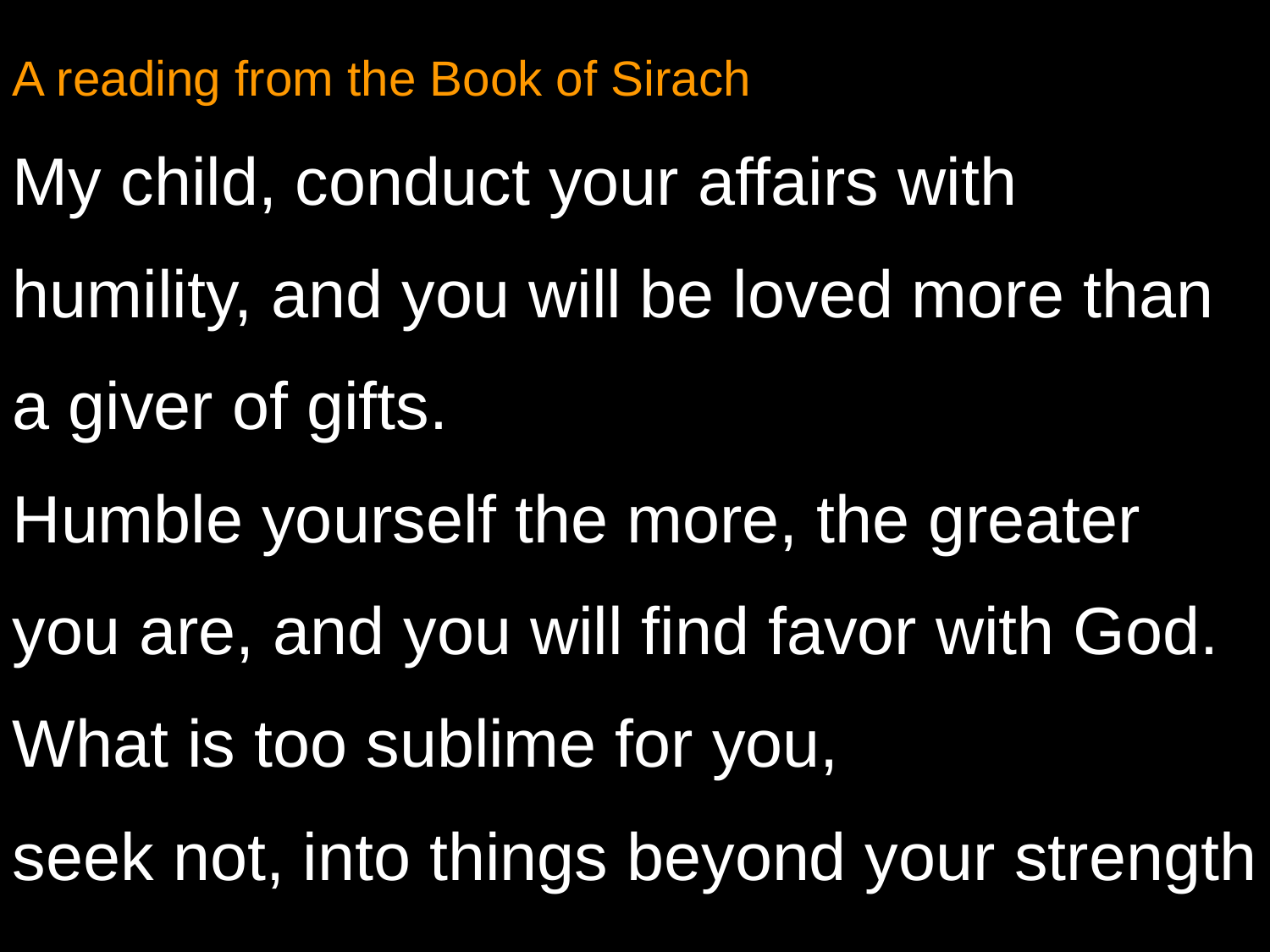

A reading from the Book of Sirach
My child, conduct your affairs with humility, and you will be loved more than a giver of gifts.
Humble yourself the more, the greater you are, and you will find favor with God.
What is too sublime for you,
seek not, into things beyond your strength